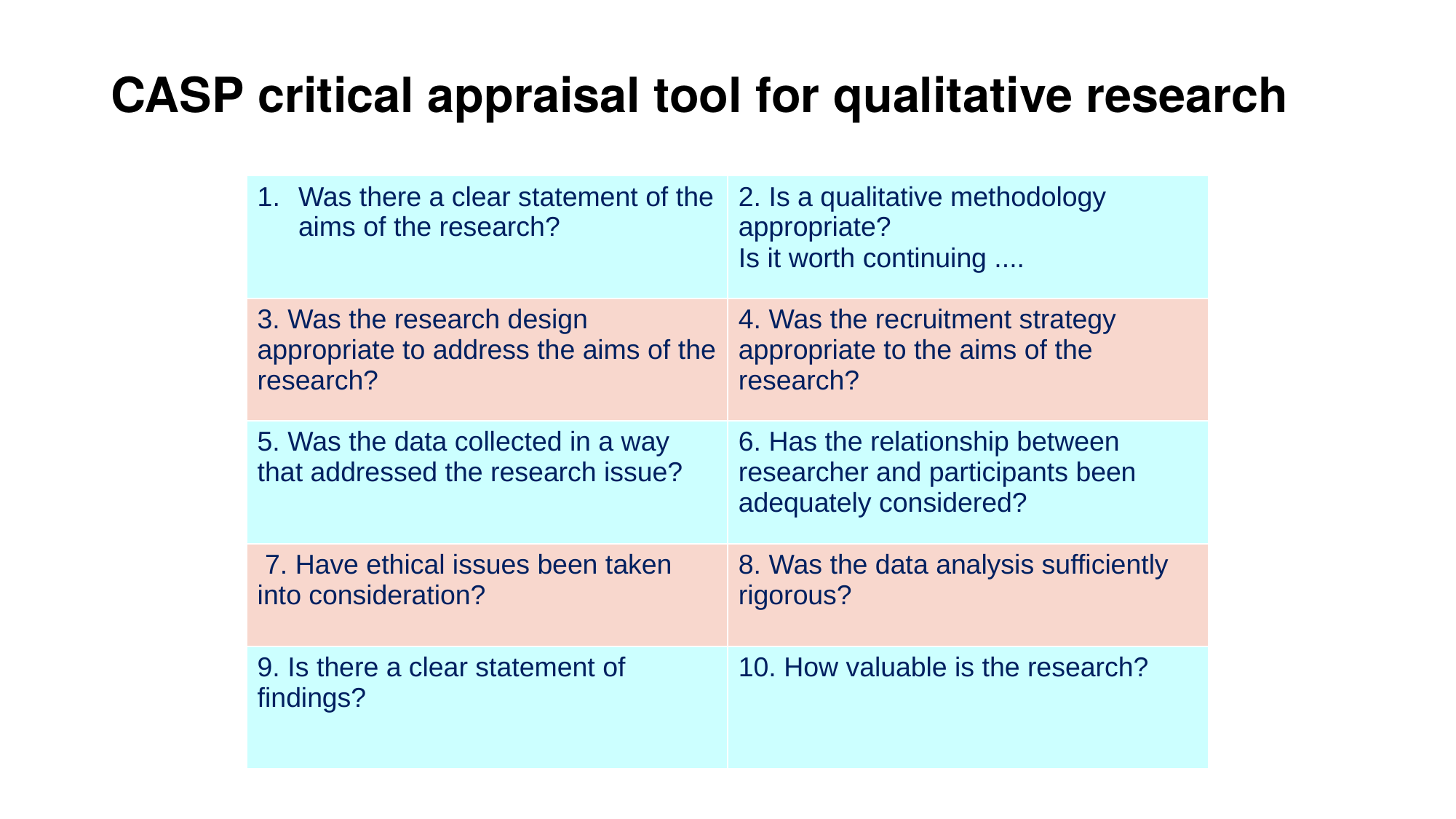

# CASP critical appraisal tool for qualitative research
| Was there a clear statement of the aims of the research? | 2. Is a qualitative methodology appropriate? Is it worth continuing .... |
| --- | --- |
| 3. Was the research design appropriate to address the aims of the research? | 4. Was the recruitment strategy appropriate to the aims of the research? |
| 5. Was the data collected in a way that addressed the research issue? | 6. Has the relationship between researcher and participants been adequately considered? |
| 7. Have ethical issues been taken into consideration? | 8. Was the data analysis sufficiently rigorous? |
| 9. Is there a clear statement of findings? | 10. How valuable is the research? |